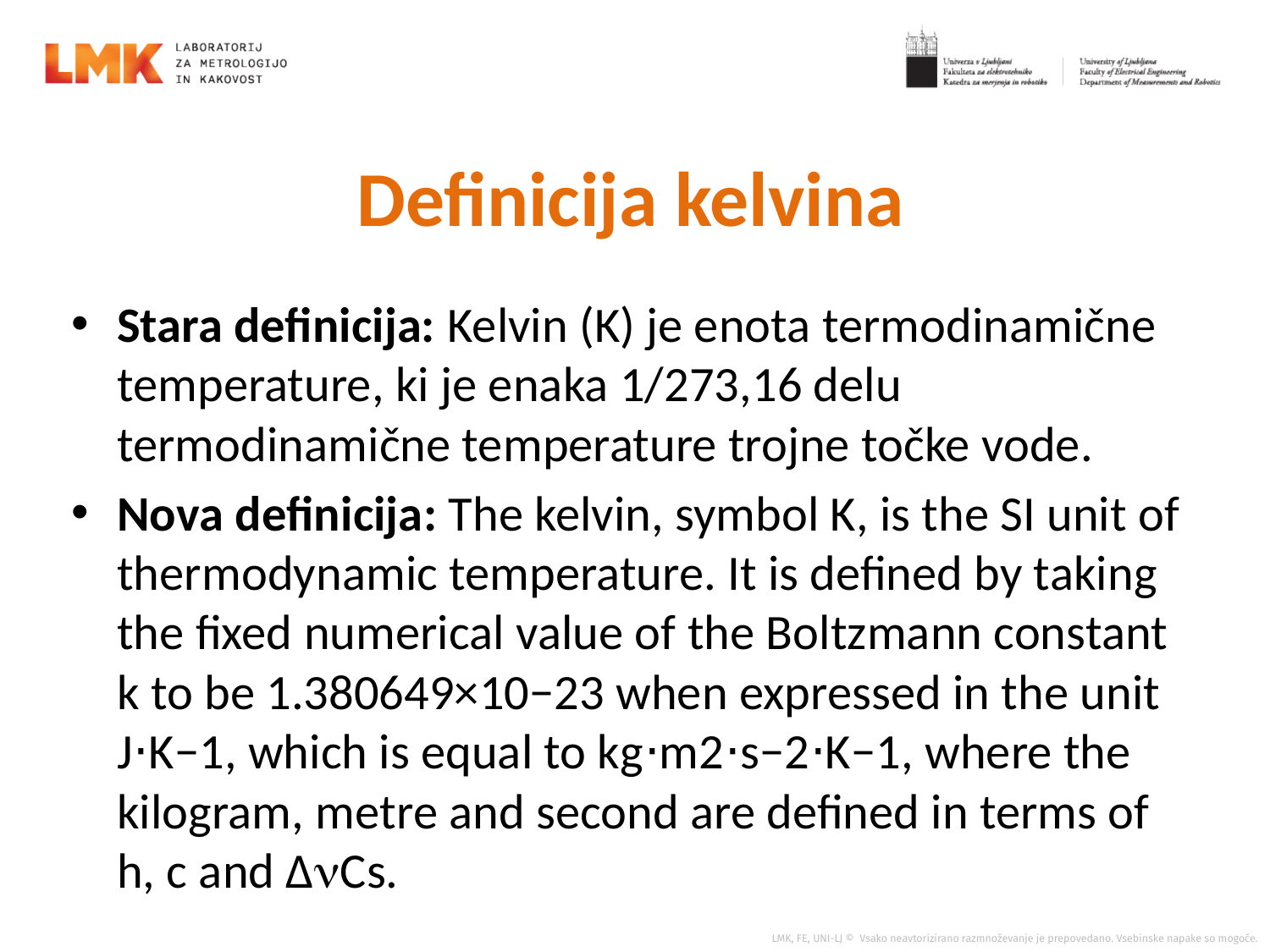

# Definicija kelvina
Stara definicija: Kelvin (K) je enota termodinamične temperature, ki je enaka 1/273,16 delu termodinamične temperature trojne točke vode.
Nova definicija: The kelvin, symbol K, is the SI unit of thermodynamic temperature. It is defined by taking the fixed numerical value of the Boltzmann constant k to be 1.380649×10−23 when expressed in the unit J⋅K−1, which is equal to kg⋅m2⋅s−2⋅K−1, where the kilogram, metre and second are defined in terms of h, c and ΔνCs.